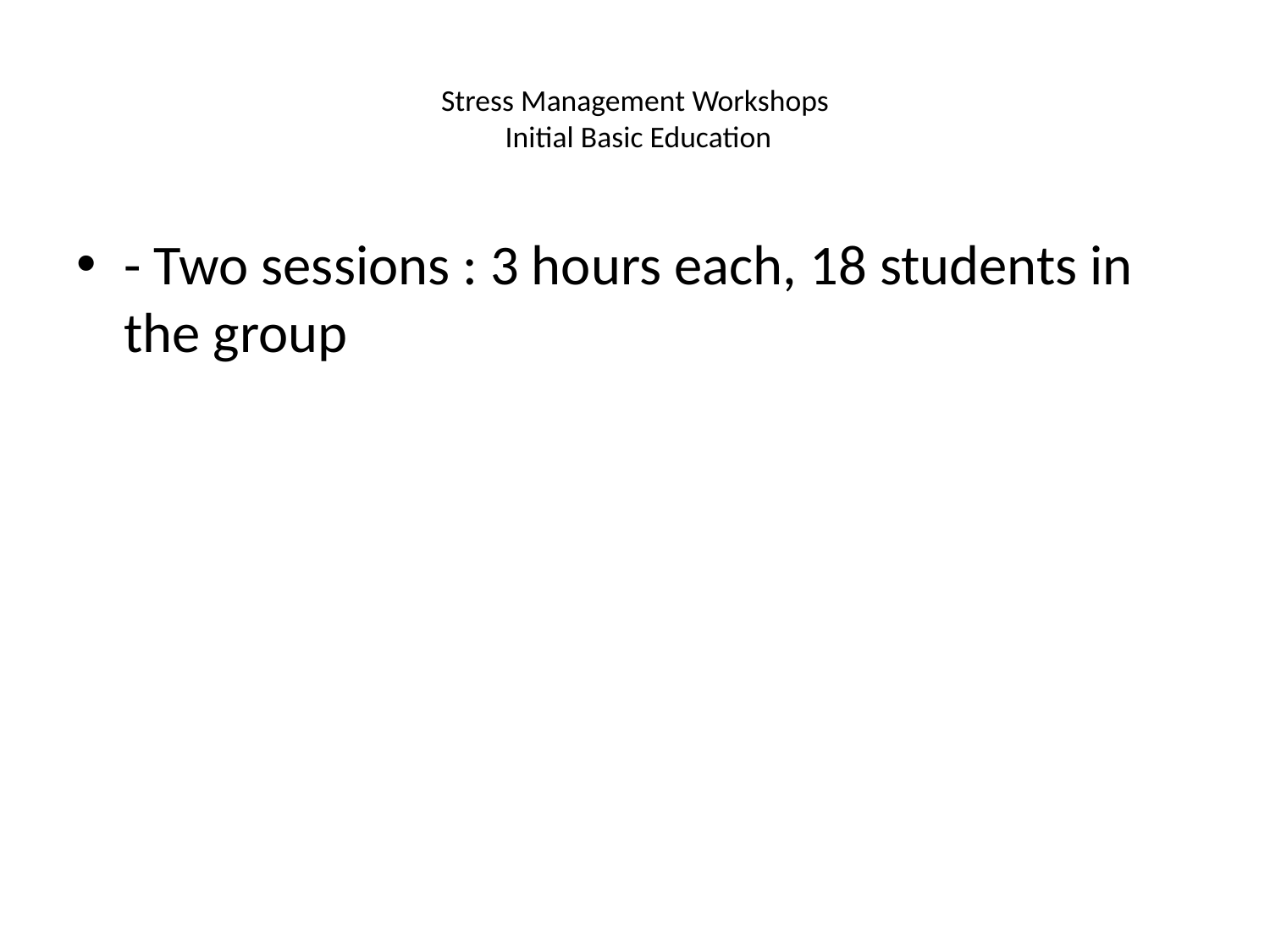

# Stress Management Workshops Initial Basic Education
- Two sessions : 3 hours each, 18 students in the group